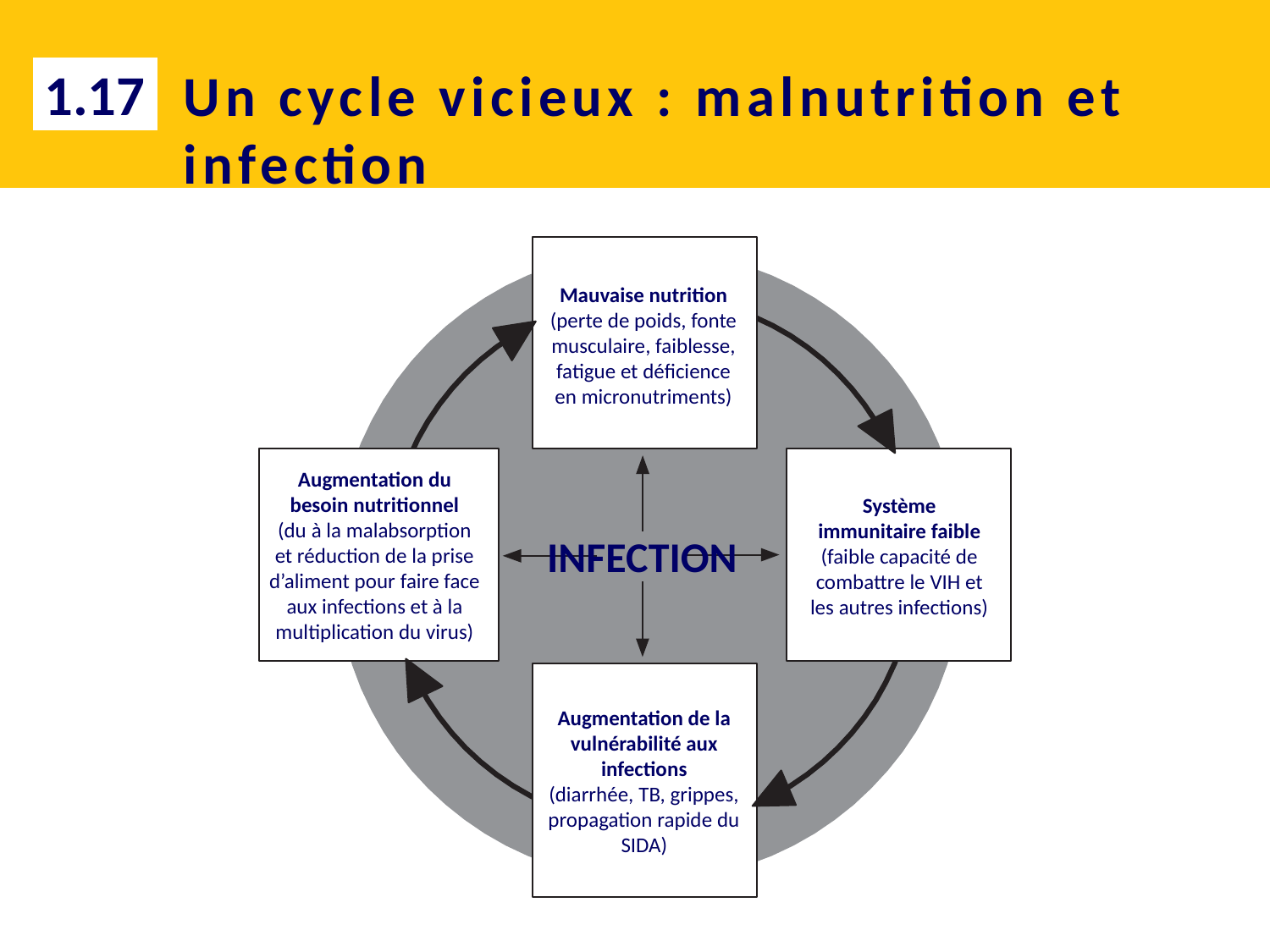

1.17
# Un cycle vicieux : malnutrition et infection

Mauvaise nutrition
(perte de poids, fonte musculaire, faiblesse, fatigue et déficience en micronutriments)
Augmentation du besoin nutritionnel
(du à la malabsorption et réduction de la prise d’aliment pour faire face aux infections et à la multiplication du virus)
Système immunitaire faible
(faible capacité de combattre le VIH et les autres infections)
INFECTION
Augmentation de la vulnérabilité aux infections
(diarrhée, TB, grippes, propagation rapide du SIDA)